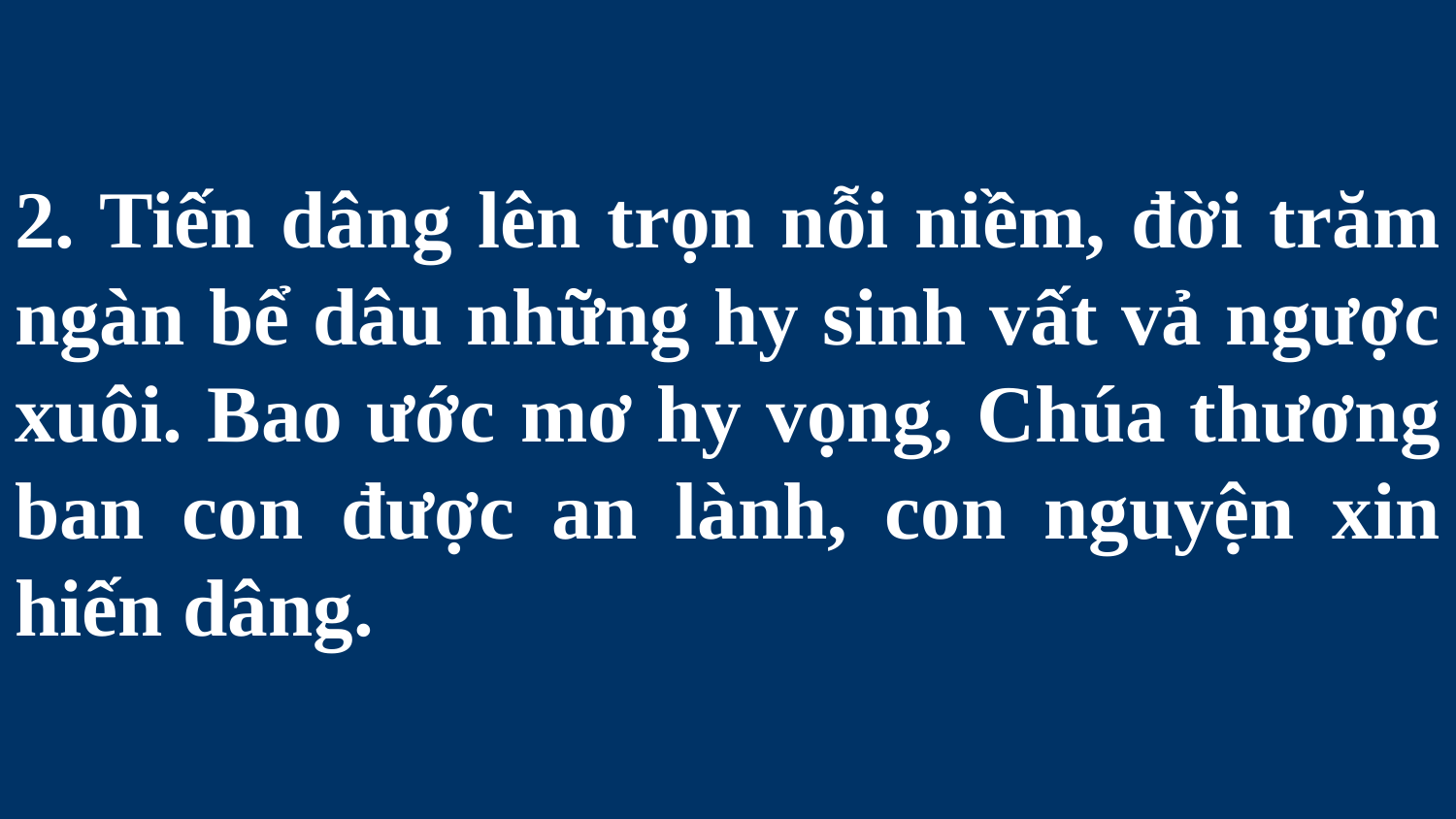

# 2. Tiến dâng lên trọn nỗi niềm, đời trăm ngàn bể dâu những hy sinh vất vả ngược xuôi. Bao ước mơ hy vọng, Chúa thương ban con được an lành, con nguyện xin hiến dâng.